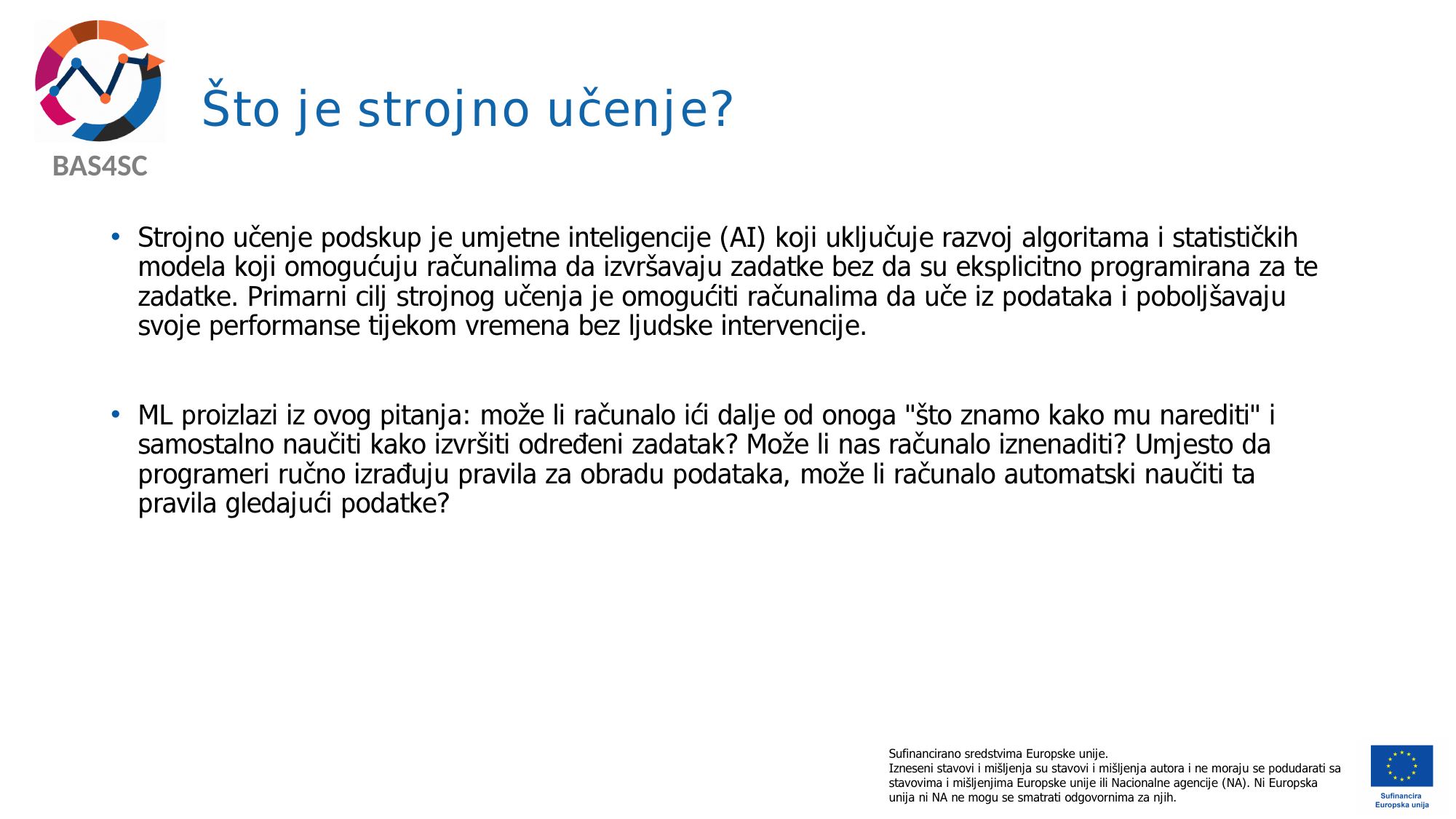

# Što je strojno učenje?
Strojno učenje podskup je umjetne inteligencije (AI) koji uključuje razvoj algoritama i statističkih modela koji omogućuju računalima da izvršavaju zadatke bez da su eksplicitno programirana za te zadatke. Primarni cilj strojnog učenja je omogućiti računalima da uče iz podataka i poboljšavaju svoje performanse tijekom vremena bez ljudske intervencije.

ML proizlazi iz ovog pitanja: može li računalo ići dalje od onoga "što znamo kako mu narediti" i samostalno naučiti kako izvršiti određeni zadatak? Može li nas računalo iznenaditi? Umjesto da programeri ručno izrađuju pravila za obradu podataka, može li računalo automatski naučiti ta pravila gledajući podatke?